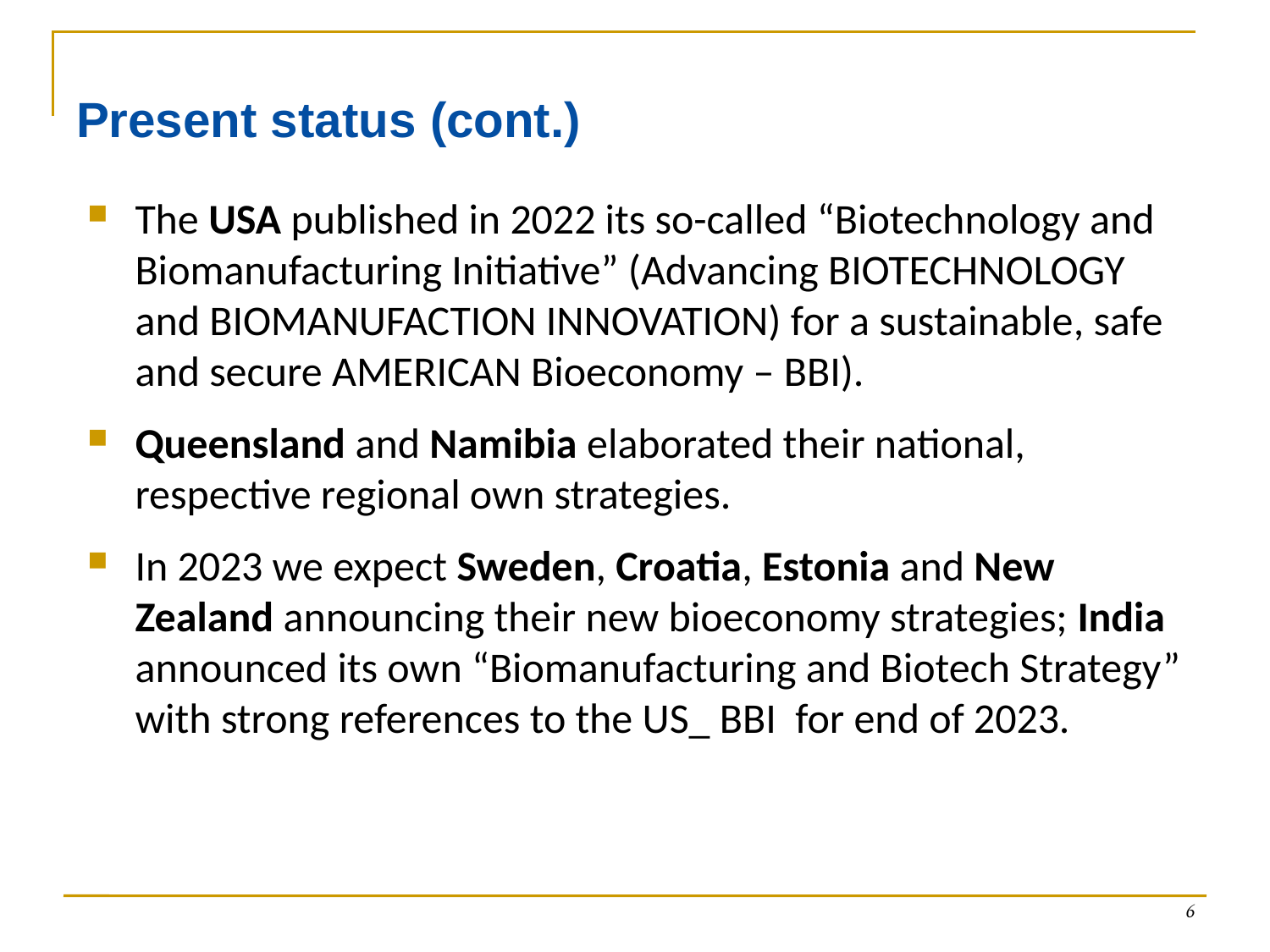

# Present status (cont.)
The USA published in 2022 its so-called “Biotechnology and Biomanufacturing Initiative” (Advancing BIOTECHNOLOGY and BIOMANUFACTION INNOVATION) for a sustainable, safe and secure AMERICAN Bioeconomy – BBI).
Queensland and Namibia elaborated their national, respective regional own strategies.
In 2023 we expect Sweden, Croatia, Estonia and New Zealand announcing their new bioeconomy strategies; India announced its own “Biomanufacturing and Biotech Strategy” with strong references to the US_ BBI  for end of 2023.

6